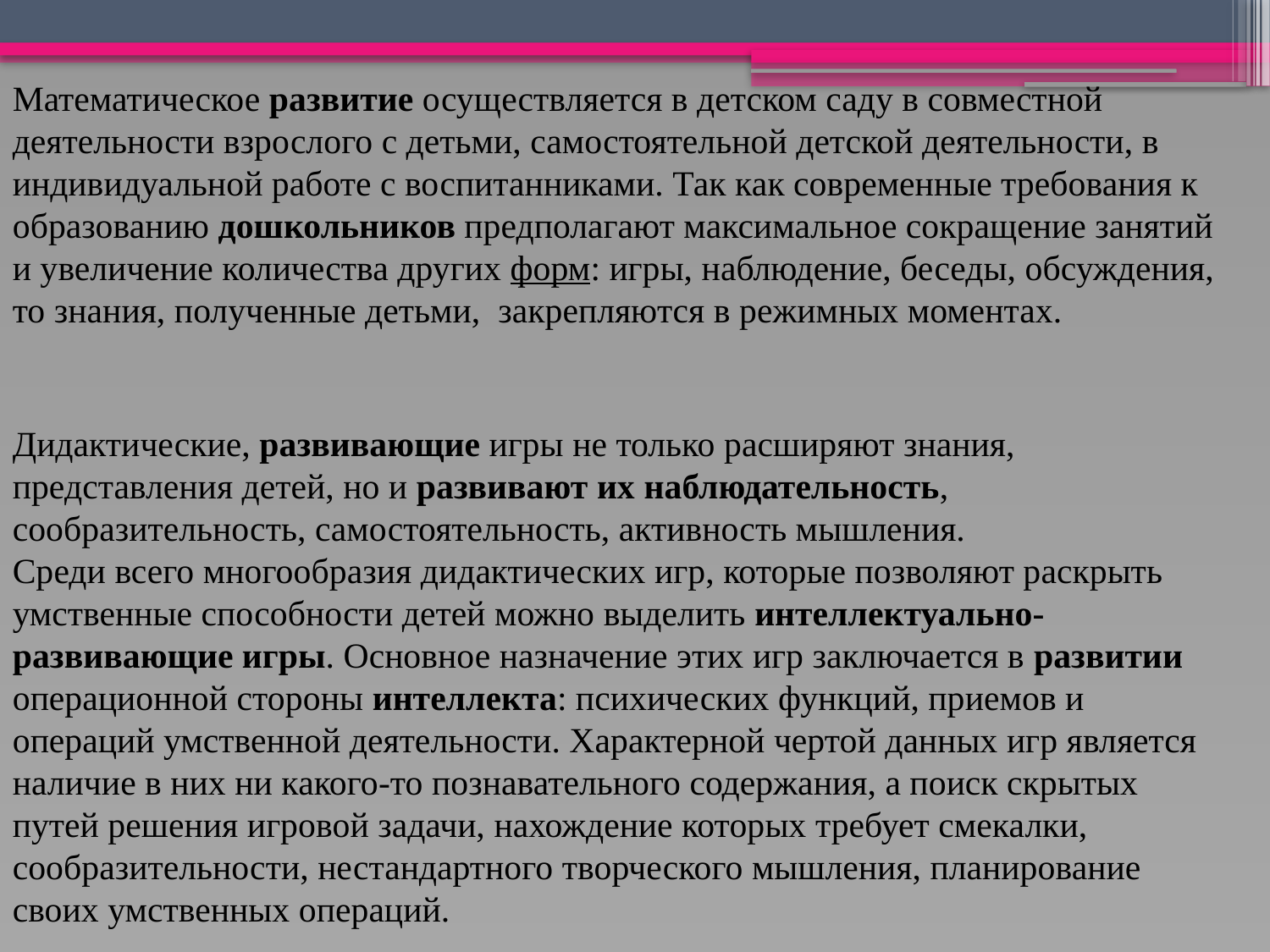

Математическое развитие осуществляется в детском саду в совместной деятельности взрослого с детьми, самостоятельной детской деятельности, в индивидуальной работе с воспитанниками. Так как современные требования к образованию дошкольников предполагают максимальное сокращение занятий и увеличение количества других форм: игры, наблюдение, беседы, обсуждения, то знания, полученные детьми,  закрепляются в режимных моментах.

Дидактические, развивающие игры не только расширяют знания, представления детей, но и развивают их наблюдательность, сообразительность, самостоятельность, активность мышления.
Среди всего многообразия дидактических игр, которые позволяют раскрыть умственные способности детей можно выделить интеллектуально- развивающие игры. Основное назначение этих игр заключается в развитии операционной стороны интеллекта: психических функций, приемов и операций умственной деятельности. Характерной чертой данных игр является наличие в них ни какого-то познавательного содержания, а поиск скрытых путей решения игровой задачи, нахождение которых требует смекалки, сообразительности, нестандартного творческого мышления, планирование своих умственных операций.